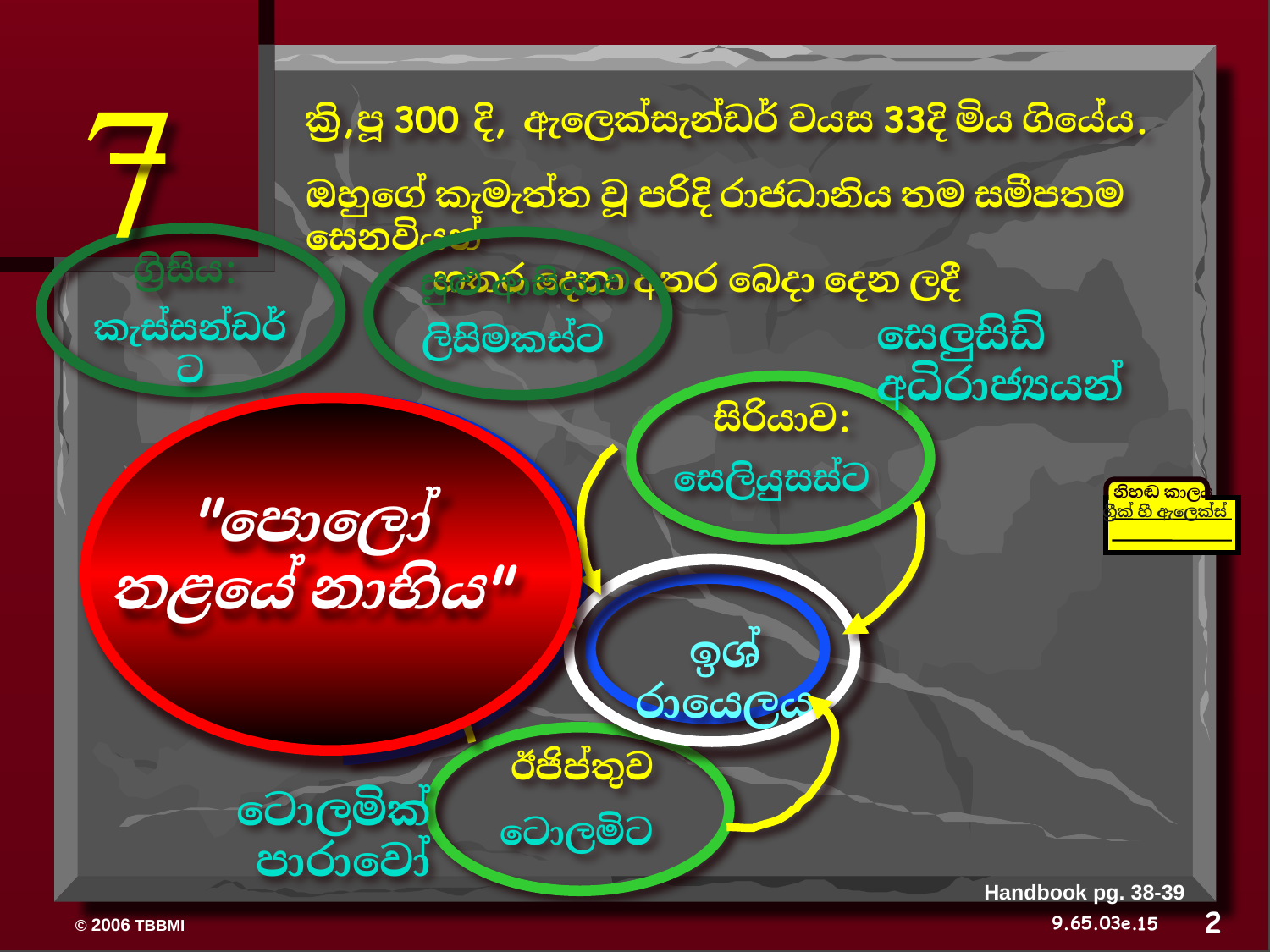

7

ක්‍රි,පූ 300 දි, ඇලෙක්සැන්ඩර් වයස 33දි මිය ගියේය.
ඔහුගේ කැමැත්ත වූ පරිදි රාජධානිය තම සමීපතම සෙනවියන්                                         				හතර දෙනා අතර බෙදා දෙන ලදී

ග්‍රිසිය:
සුළු ආසියාව
කැස්සන්ඩර්ට
සෙලුසිඩ් අධිරාජ්‍යයන්
ලිසිමකස්ට

සිරියාව:

මධ්‍යධරණීය මුහුද

"පොලෝ තළයේ නාභිය"
සෙලියුසස්ට

ඉශ්‍රායෙලය

 නිහඬ කාලය

ග්‍රීක් හී ඇලෙක්ස්

ඊජිප්තුව
ටොලමික් පාරාවෝ
ටොලමිට
Handbook pg. 38-39
2
15